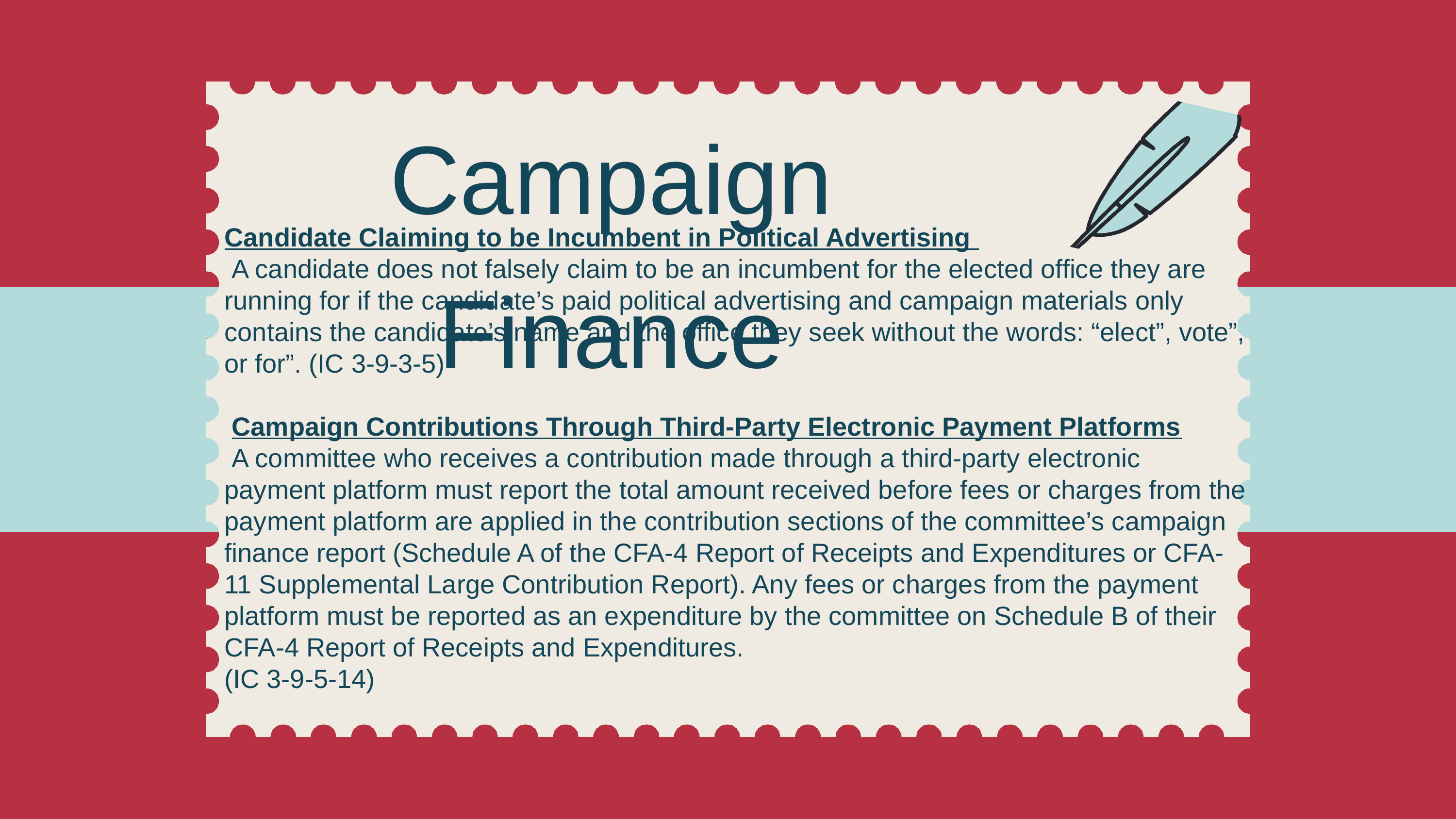

Campaign Finance

Candidate Claiming to be Incumbent in Political Advertising
 A candidate does not falsely claim to be an incumbent for the elected office they are running for if the candidate’s paid political advertising and campaign materials only contains the candidate’s name and the office they seek without the words: “elect”, vote”, or for”. (IC 3-9-3-5)

 Campaign Contributions Through Third-Party Electronic Payment Platforms
 A committee who receives a contribution made through a third-party electronic payment platform must report the total amount received before fees or charges from the payment platform are applied in the contribution sections of the committee’s campaign finance report (Schedule A of the CFA-4 Report of Receipts and Expenditures or CFA-11 Supplemental Large Contribution Report). Any fees or charges from the payment platform must be reported as an expenditure by the committee on Schedule B of their CFA-4 Report of Receipts and Expenditures.
(IC 3-9-5-14)